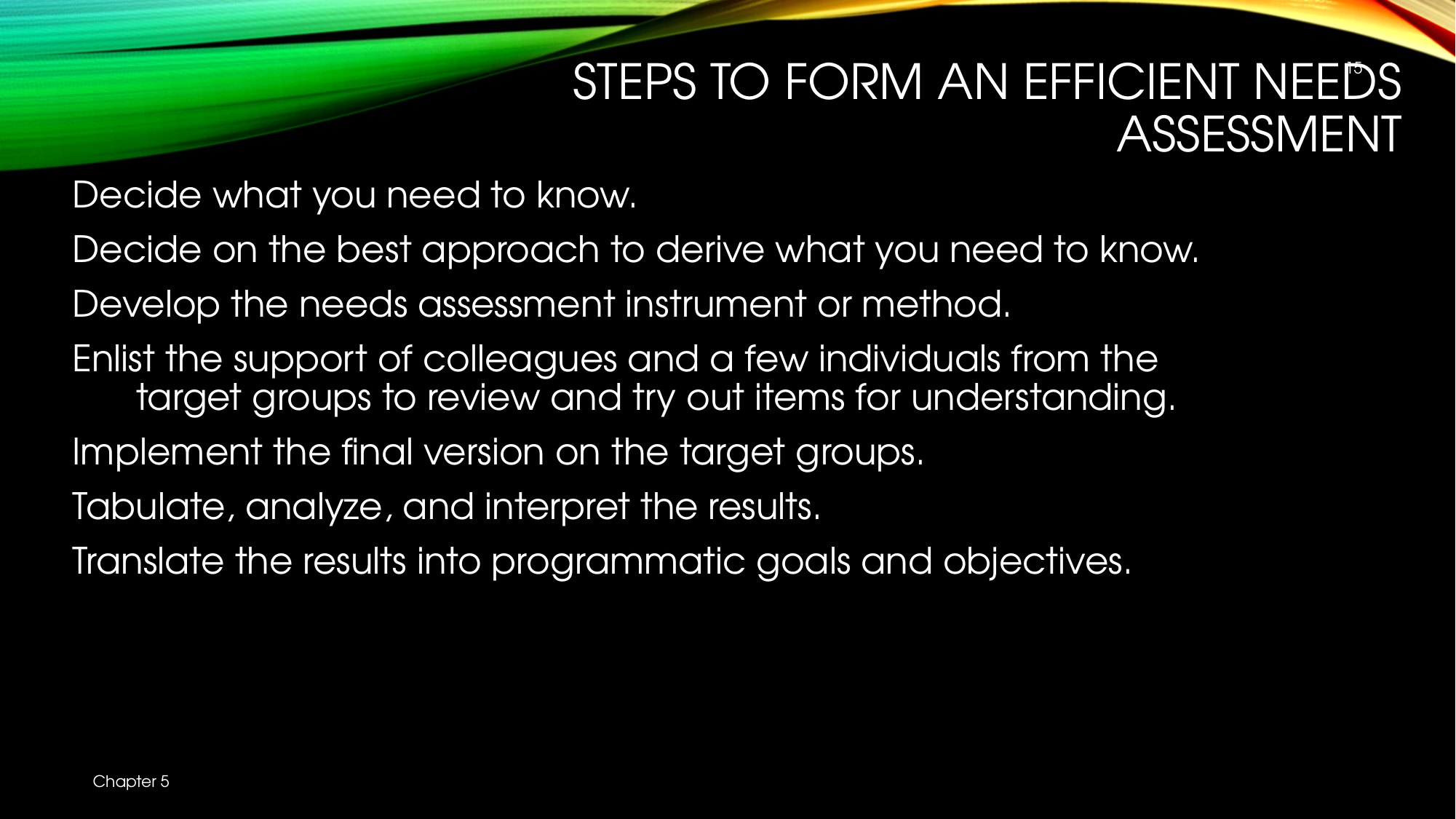

Steps to Form an Efficient Needs Assessment
15
Decide what you need to know.
Decide on the best approach to derive what you need to know.
Develop the needs assessment instrument or method.
Enlist the support of colleagues and a few individuals from the target groups to review and try out items for understanding.
Implement the final version on the target groups.
Tabulate, analyze, and interpret the results.
Translate the results into programmatic goals and objectives.
Chapter 5